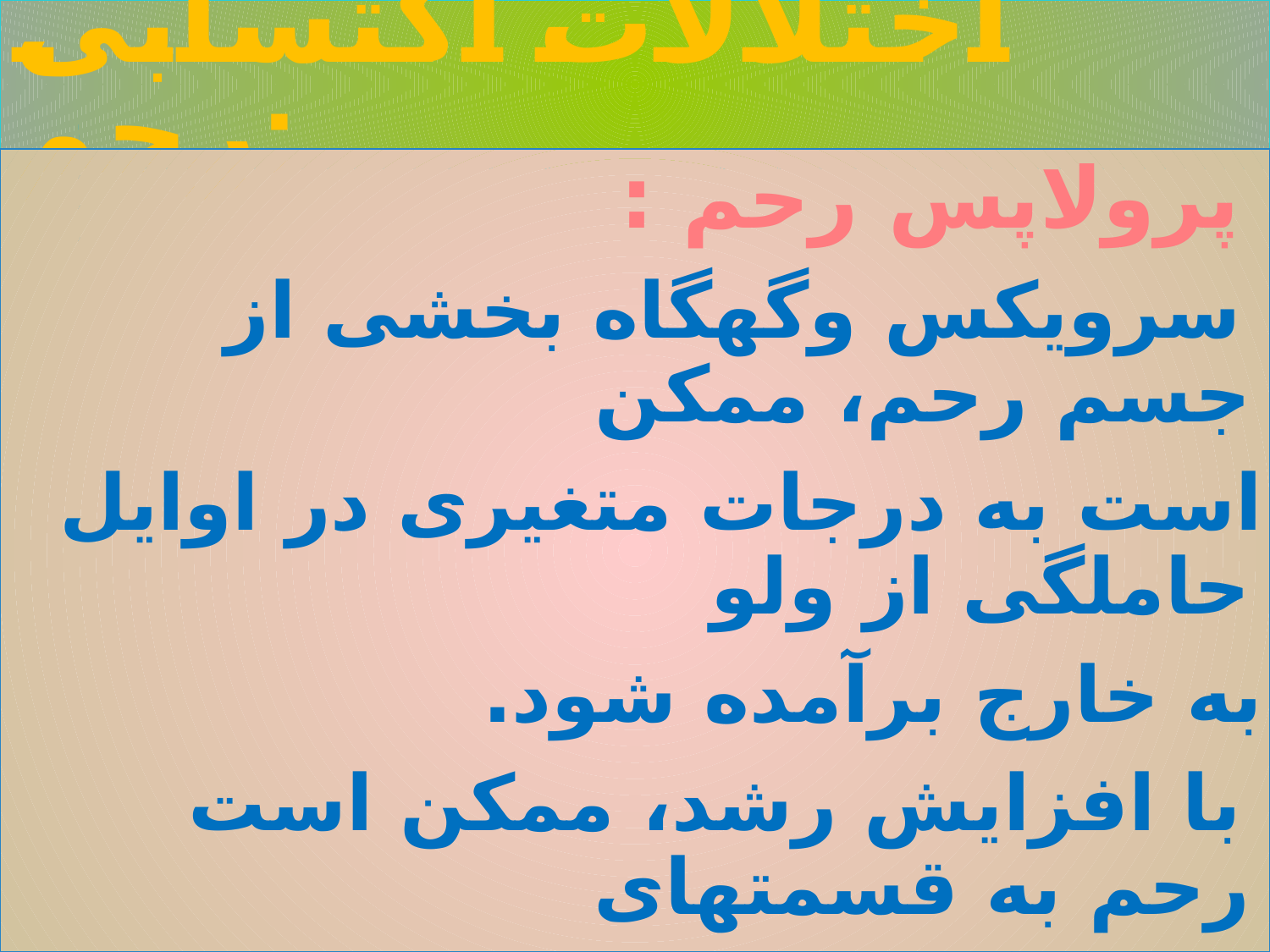

# اختلالات اکتسابی رحم:
پرولاپس رحم :
سرویکس وگهگاه بخشی از جسم رحم، ممکن
است به درجات متغیری در اوایل حاملگی از ولو
به خارج برآمده شود.
با افزایش رشد، ممکن است رحم به قسمتهای
بالاتر لگن صعود کند و سرویکس را با خود بالا
بکشد.